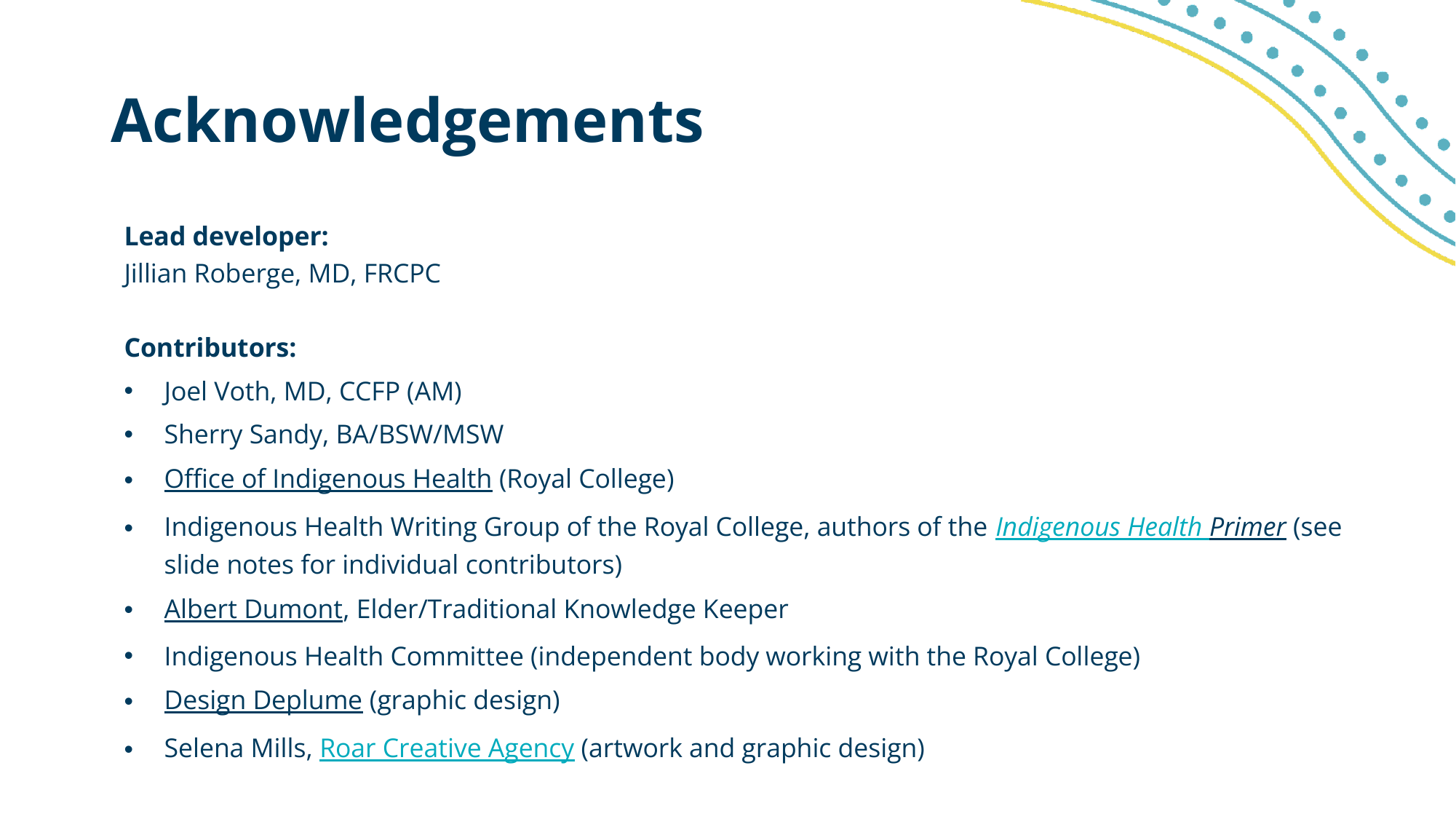

# Acknowledgements
Lead developer:
Jillian Roberge, MD, FRCPC

Contributors:
Joel Voth, MD, CCFP (AM)
Sherry Sandy, BA/BSW/MSW
Office of Indigenous Health (Royal College)
Indigenous Health Writing Group of the Royal College, authors of the Indigenous Health Primer (see slide notes for individual contributors)
Albert Dumont, Elder/Traditional Knowledge Keeper
Indigenous Health Committee (independent body working with the Royal College)
Design Deplume (graphic design)
Selena Mills, Roar Creative Agency (artwork and graphic design)